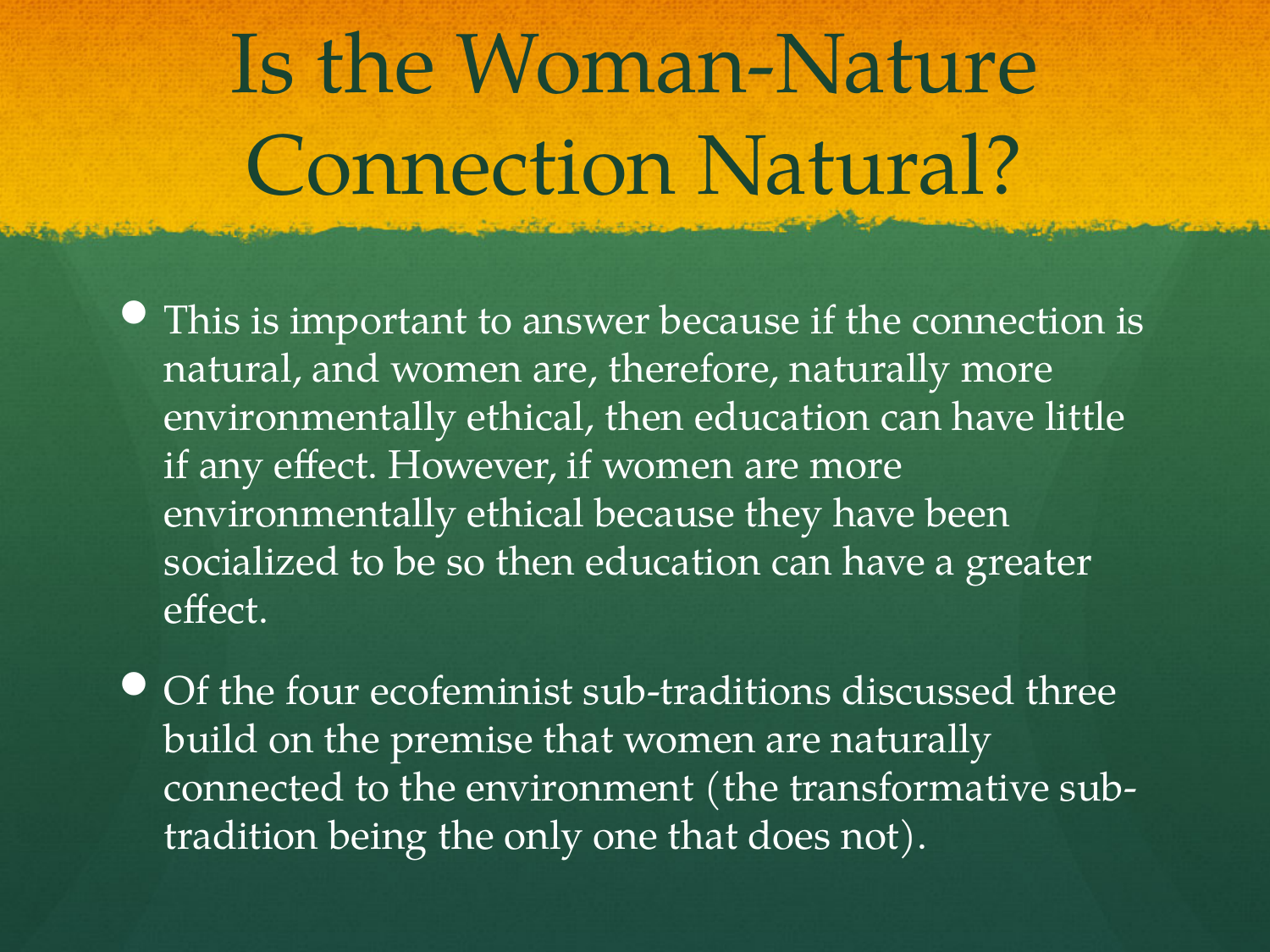

# Is the Woman-Nature Connection Natural?
This is important to answer because if the connection is natural, and women are, therefore, naturally more environmentally ethical, then education can have little if any effect. However, if women are more environmentally ethical because they have been socialized to be so then education can have a greater effect.
Of the four ecofeminist sub-traditions discussed three build on the premise that women are naturally connected to the environment (the transformative sub-tradition being the only one that does not).